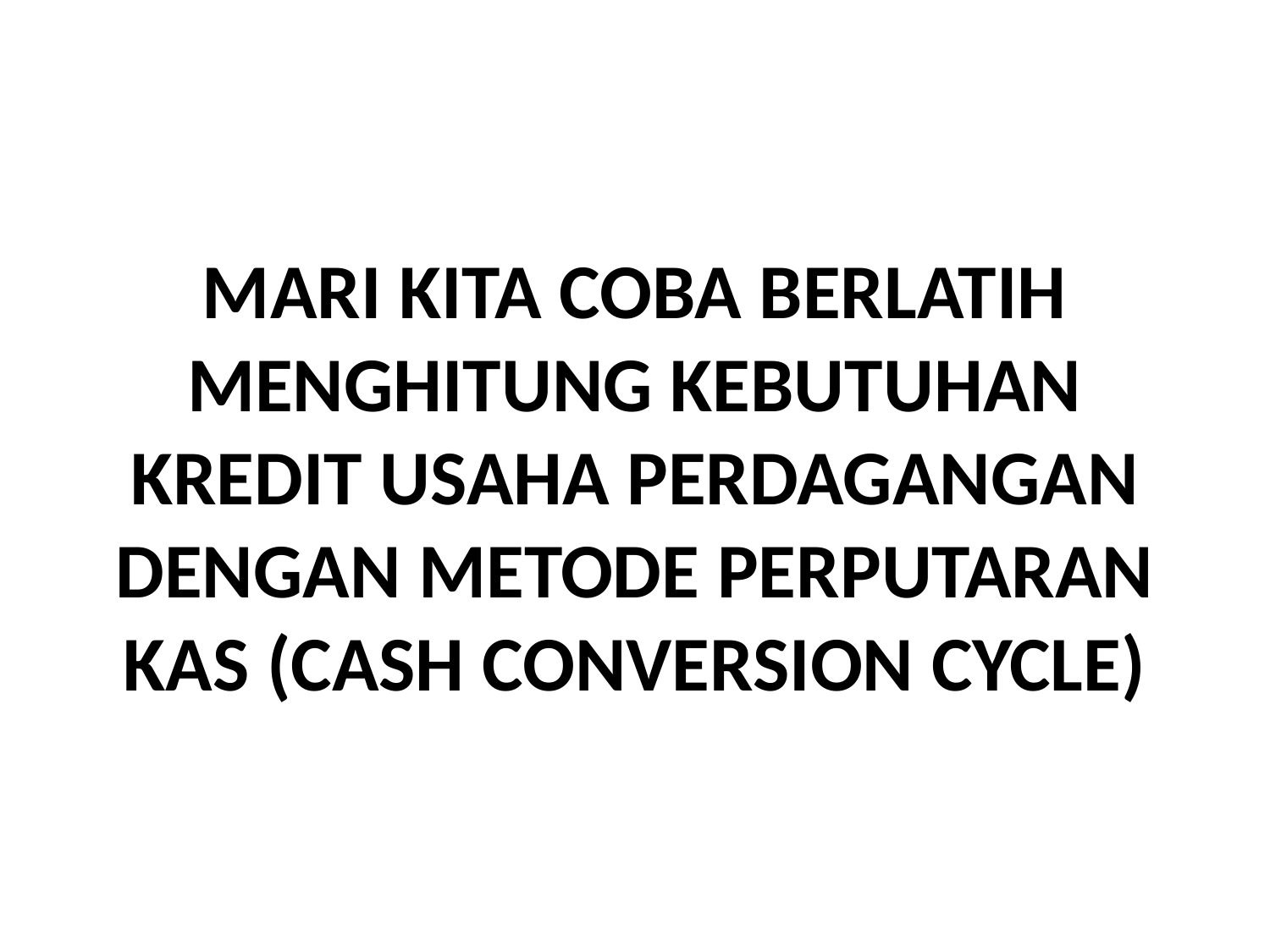

# MARI KITA COBA BERLATIH MENGHITUNG KEBUTUHAN KREDIT USAHA PERDAGANGAN DENGAN METODE PERPUTARAN KAS (CASH CONVERSION CYCLE)